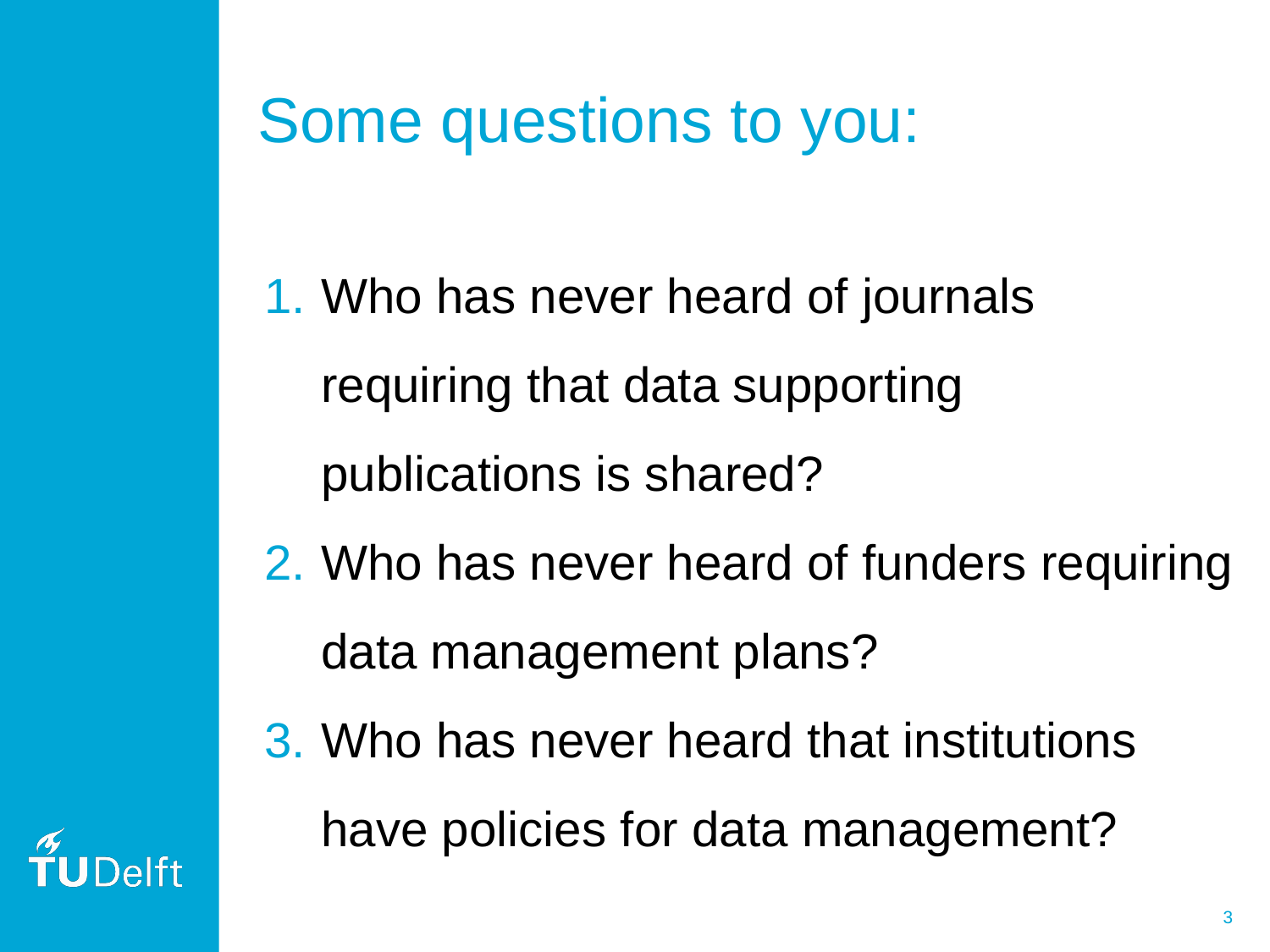

# Some questions to you:
Who has never heard of journals requiring that data supporting publications is shared?
Who has never heard of funders requiring data management plans?
Who has never heard that institutions have policies for data management?